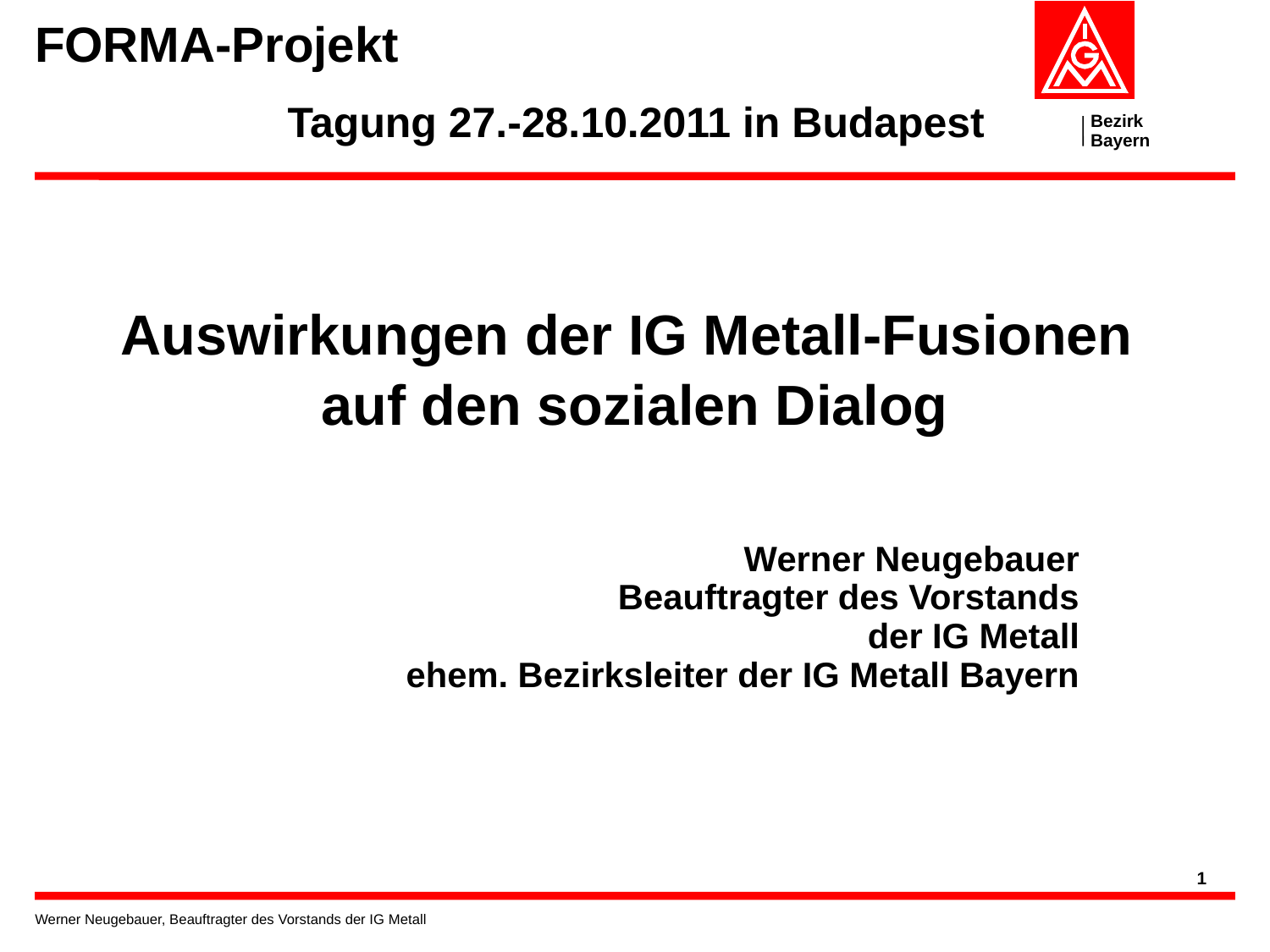

FORMA-Projekt
Tagung 27.-28.10.2011 in Budapest
# Auswirkungen der IG Metall-Fusionen auf den sozialen Dialog
Werner Neugebauer
Beauftragter des Vorstands
der IG Metall
ehem. Bezirksleiter der IG Metall Bayern
1